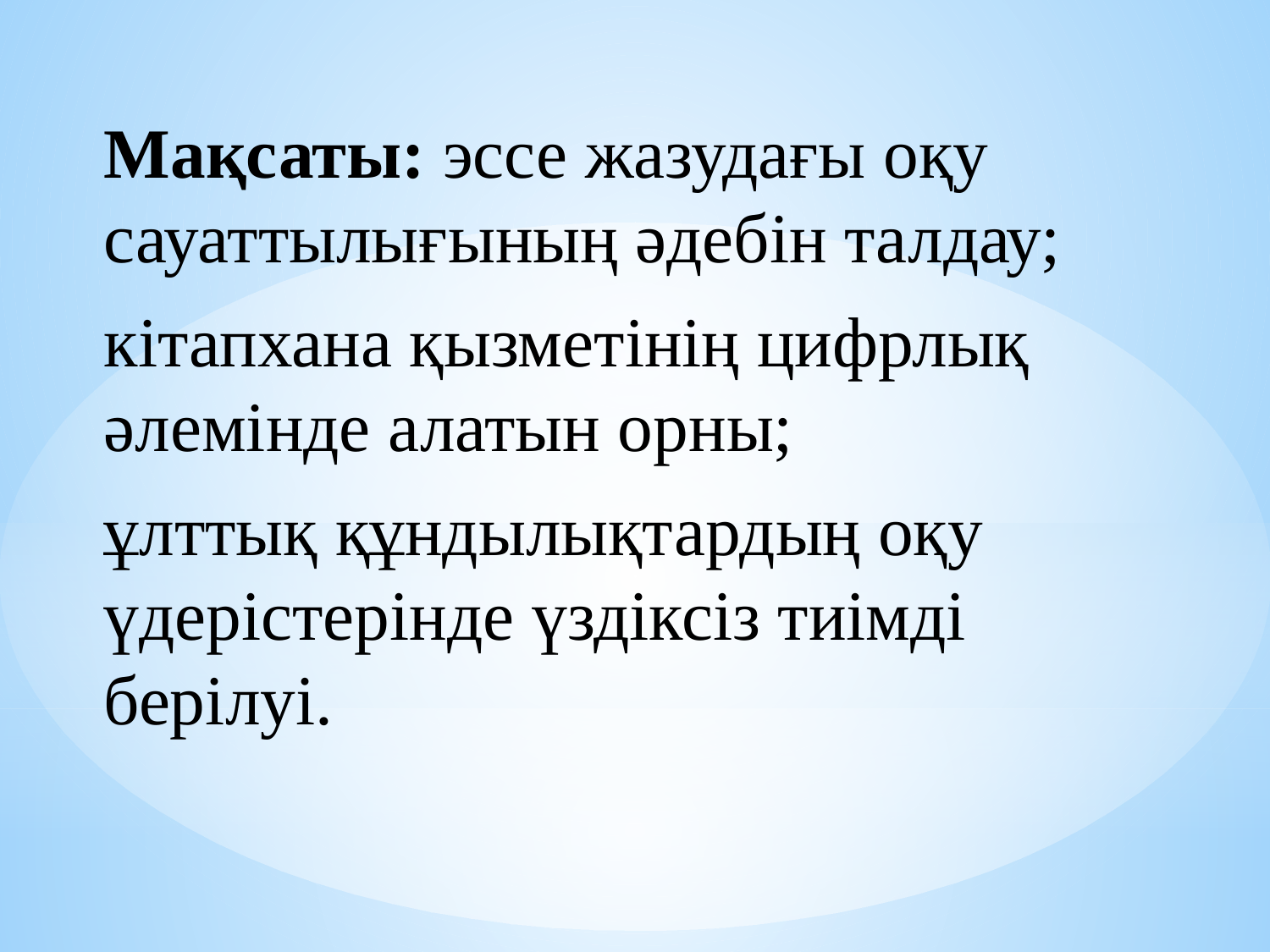

Мақсаты: эссе жазудағы оқу сауаттылығының әдебін талдау;
кітапхана қызметінің цифрлық әлемінде алатын орны;
ұлттық құндылықтардың оқу үдерістерінде үздіксіз тиімді берілуі.